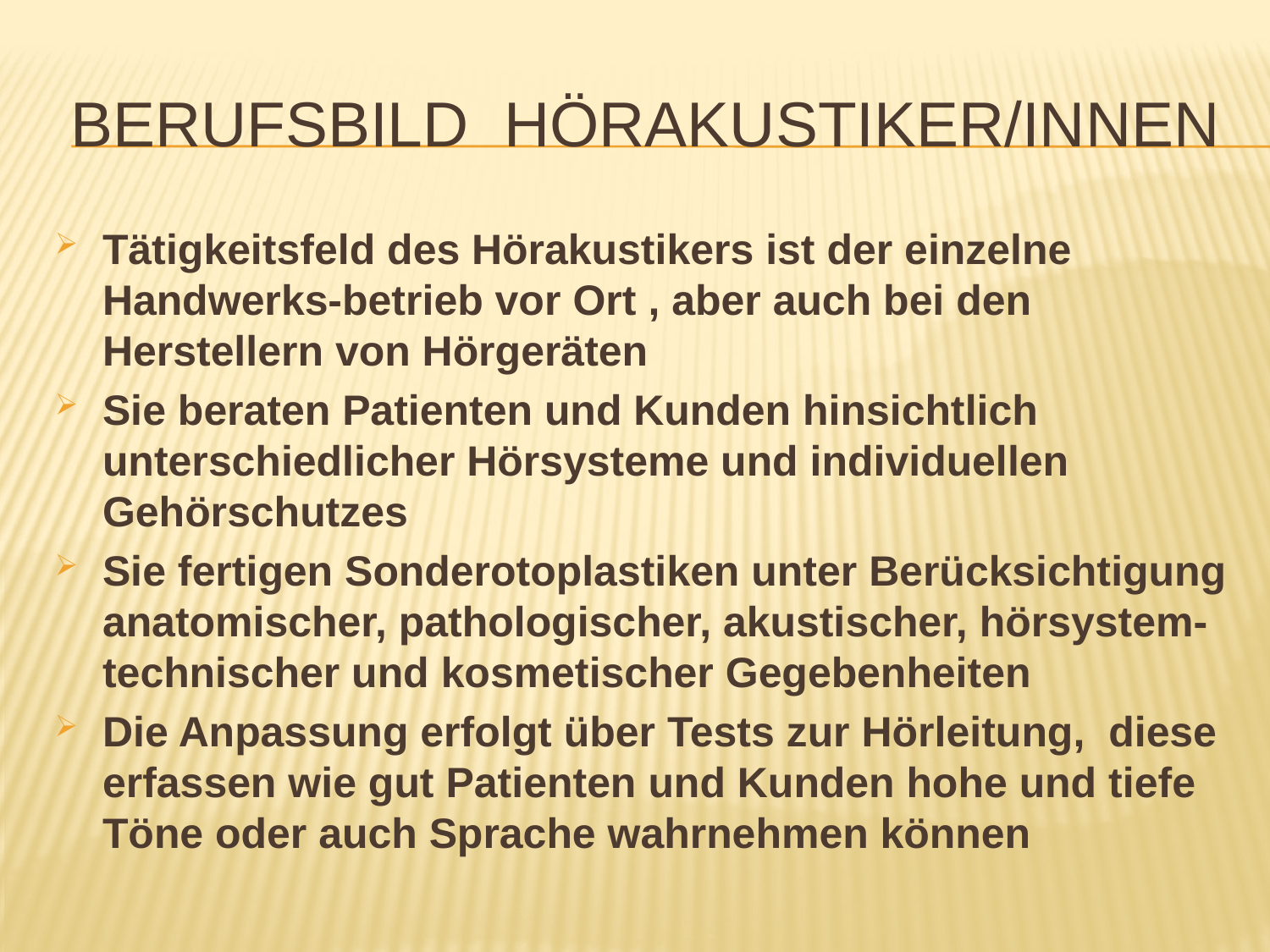

# berufsbild  Hörakustiker/innen
Tätigkeitsfeld des Hörakustikers ist der einzelne Handwerks-betrieb vor Ort , aber auch bei den Herstellern von Hörgeräten
Sie beraten Patienten und Kunden hinsichtlich unterschiedlicher Hörsysteme und individuellen Gehörschutzes
Sie fertigen Sonderotoplastiken unter Berücksichtigung anatomischer, pathologischer, akustischer, hörsystem-technischer und kosmetischer Gegebenheiten
Die Anpassung erfolgt über Tests zur Hörleitung,  diese erfassen wie gut Patienten und Kunden hohe und tiefe Töne oder auch Sprache wahrnehmen können